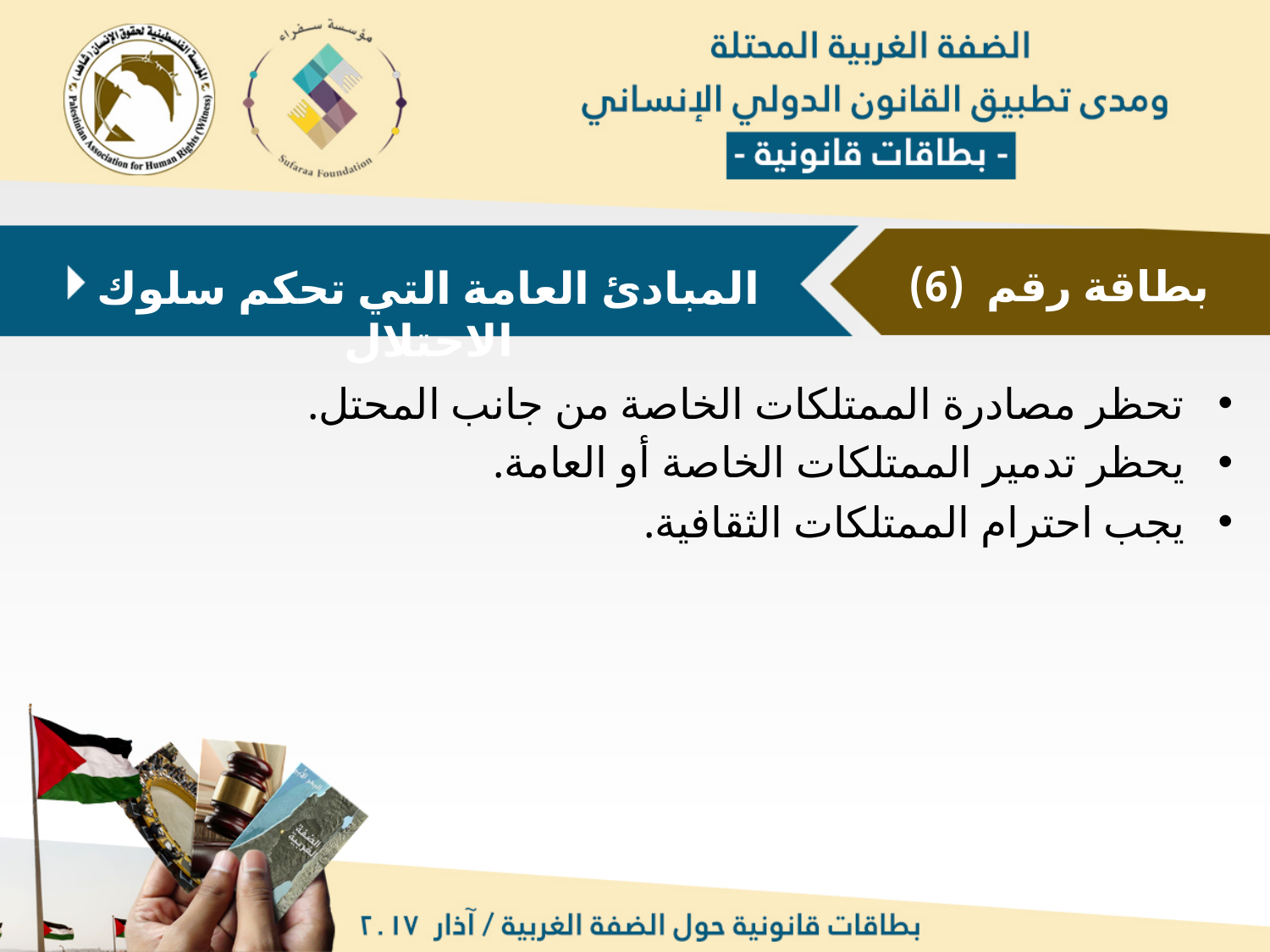

بطاقة رقم  (6)
المبادئ العامة التي تحكم سلوك الاحتلال
تحظر مصادرة الممتلكات الخاصة من جانب المحتل.
يحظر تدمير الممتلكات الخاصة أو العامة.
يجب احترام الممتلكات الثقافية.